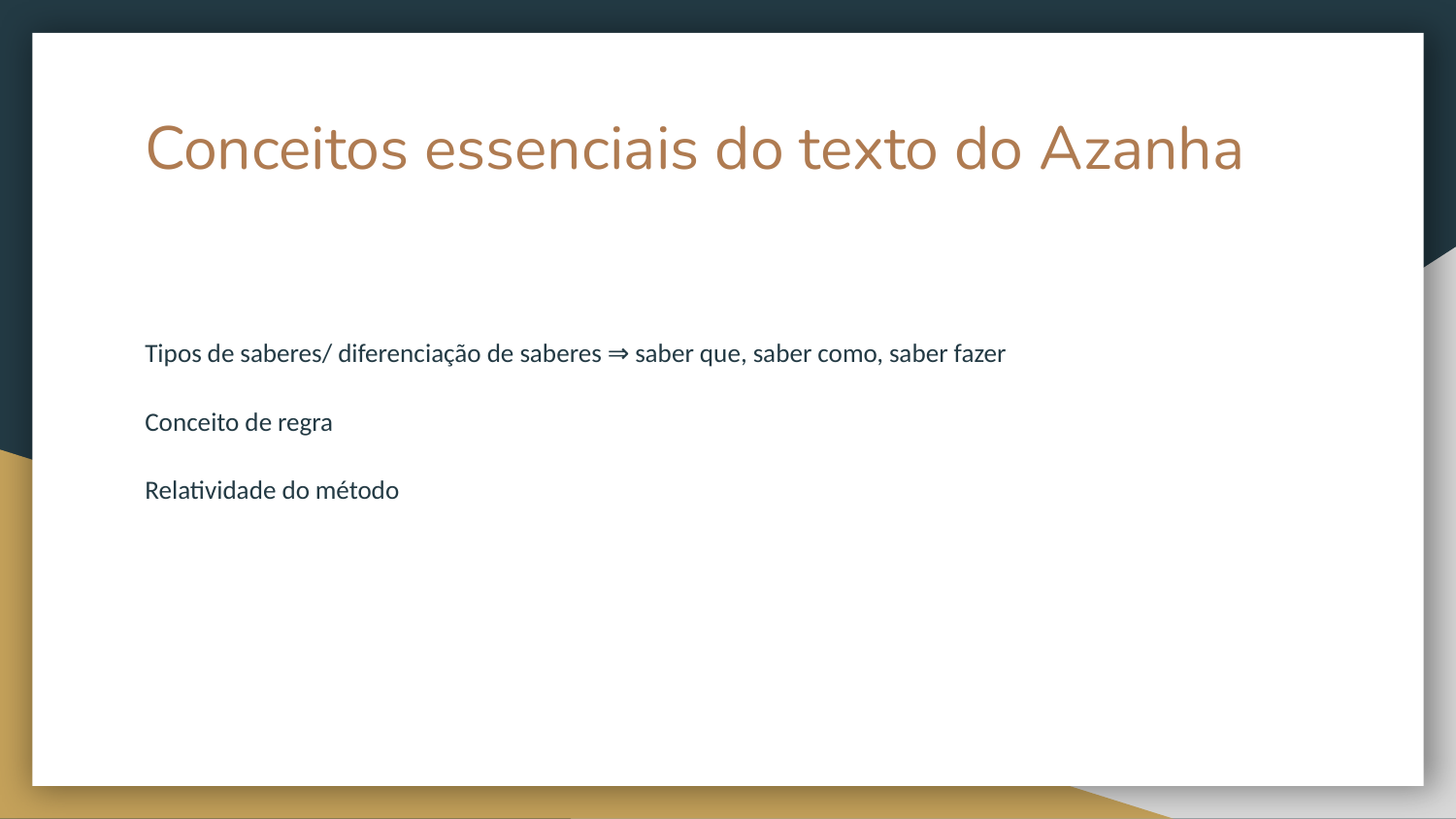

# Conceitos essenciais do texto do Azanha
Tipos de saberes/ diferenciação de saberes ⇒ saber que, saber como, saber fazer
Conceito de regra
Relatividade do método